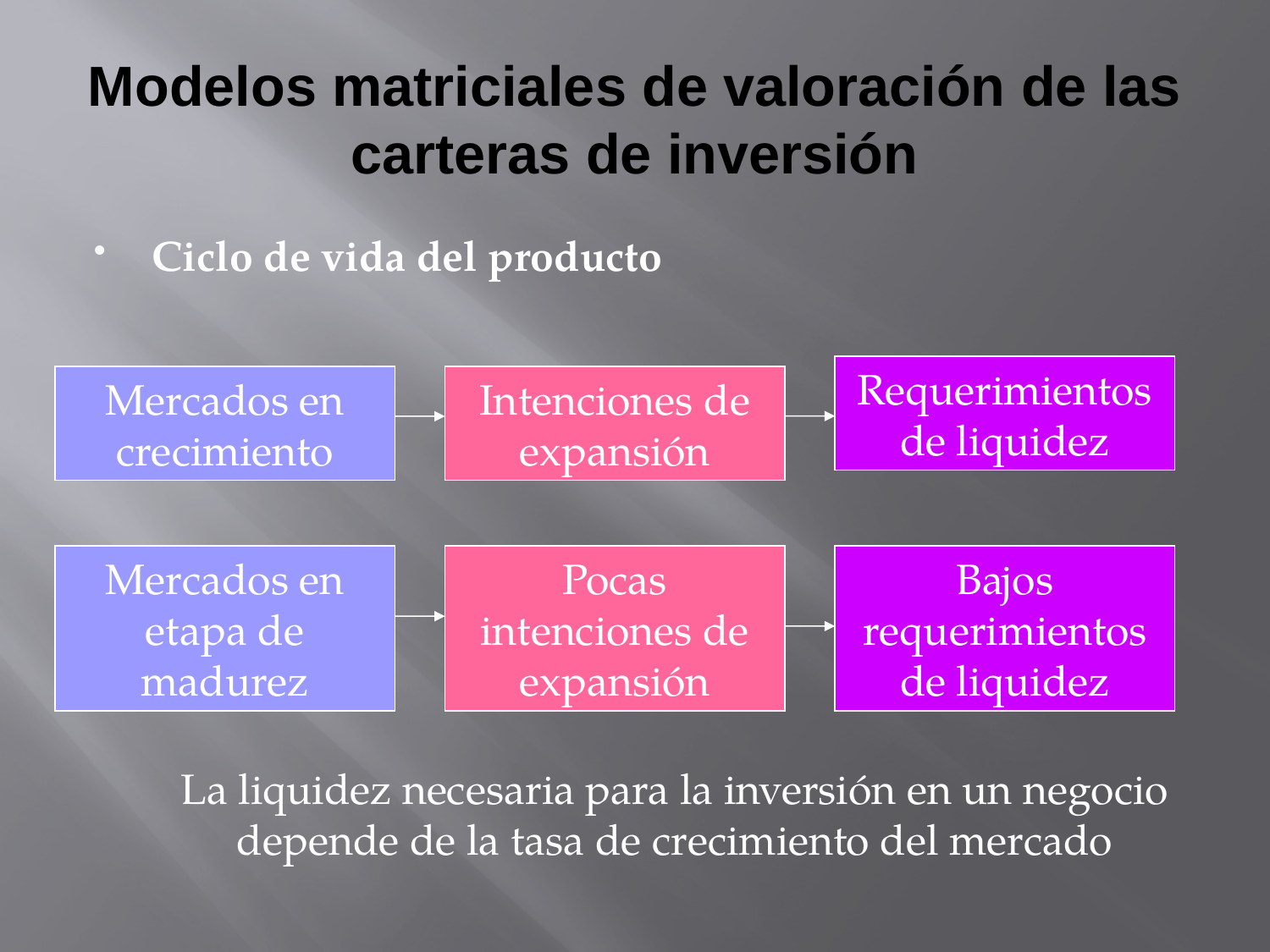

# Modelos matriciales de valoración de las carteras de inversión
Ciclo de vida del producto

Requerimientos de liquidez
Mercados en crecimiento
Intenciones de expansión

Mercados en etapa de madurez
Pocas intenciones de expansión
Bajos requerimientos de liquidez

La liquidez necesaria para la inversión en un negocio depende de la tasa de crecimiento del mercado